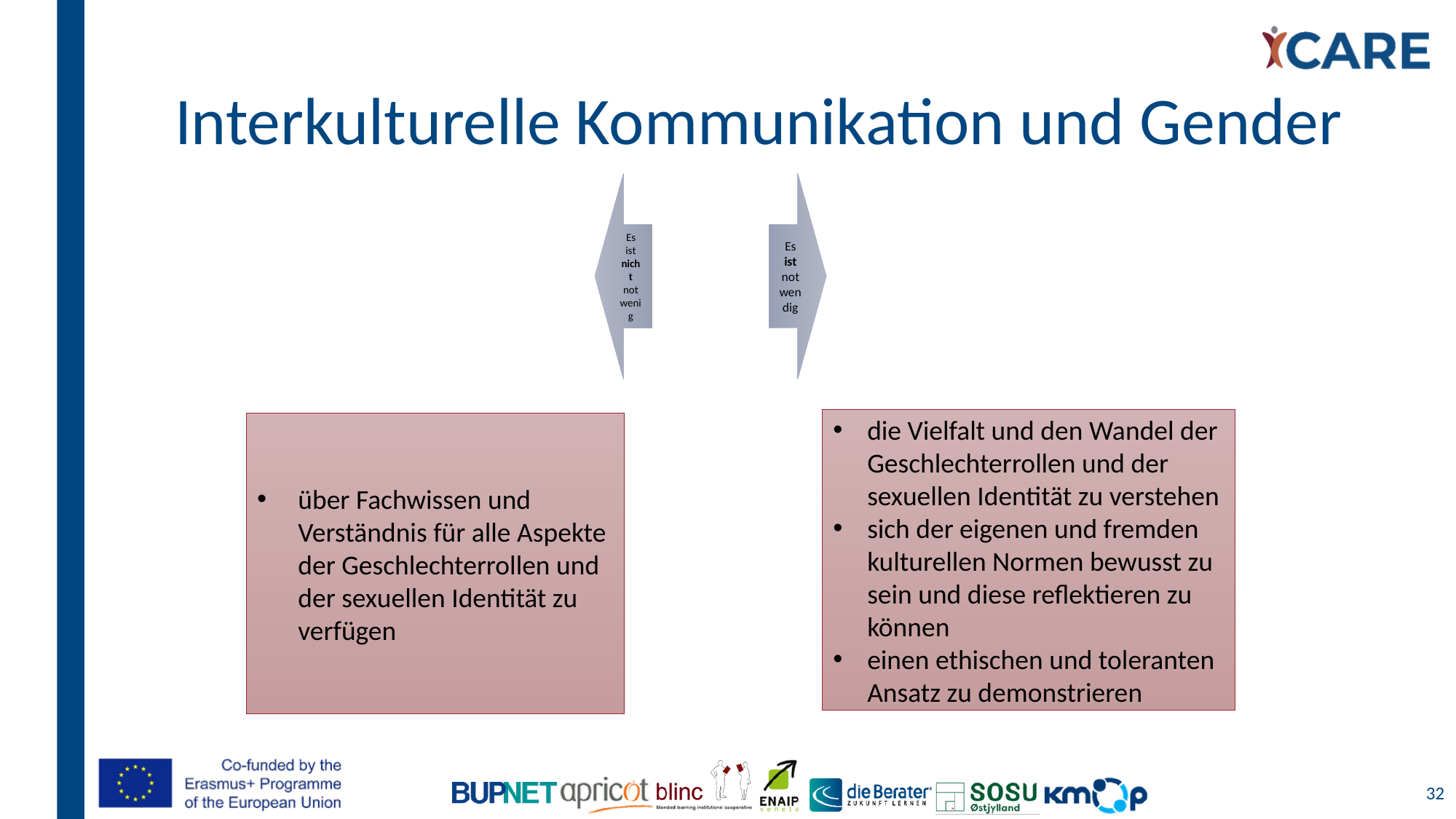

# Interkulturelle Kommunikation und Gender
Es ist nicht notwenig
Es ist notwendig
die Vielfalt und den Wandel der Geschlechterrollen und der sexuellen Identität zu verstehen
sich der eigenen und fremden kulturellen Normen bewusst zu sein und diese reflektieren zu können
einen ethischen und toleranten Ansatz zu demonstrieren
über Fachwissen und Verständnis für alle Aspekte der Geschlechterrollen und der sexuellen Identität zu verfügen
32